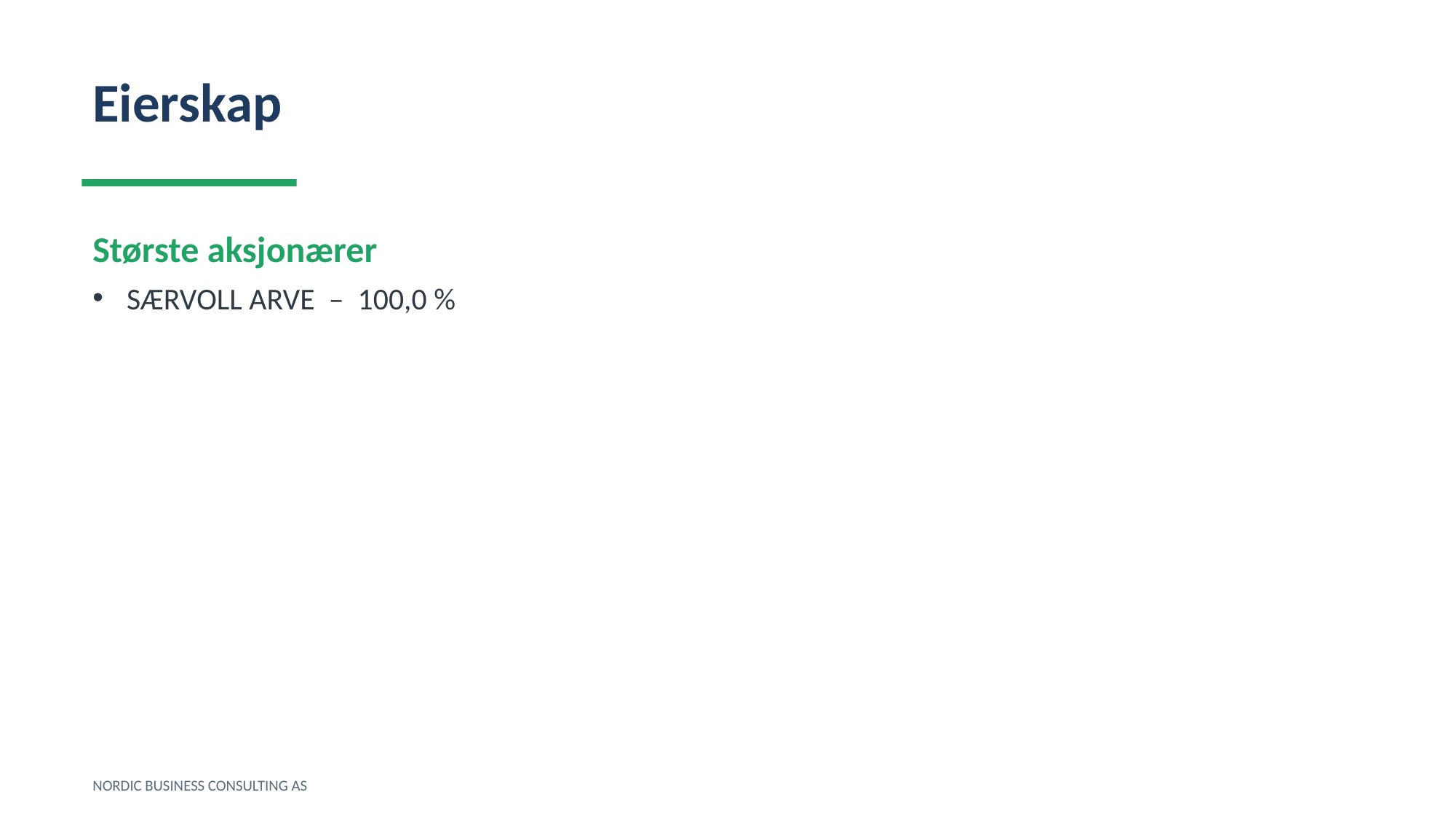

Eierskap

Største aksjonærer
SÆRVOLL ARVE  –  100,0 %
NORDIC BUSINESS CONSULTING AS